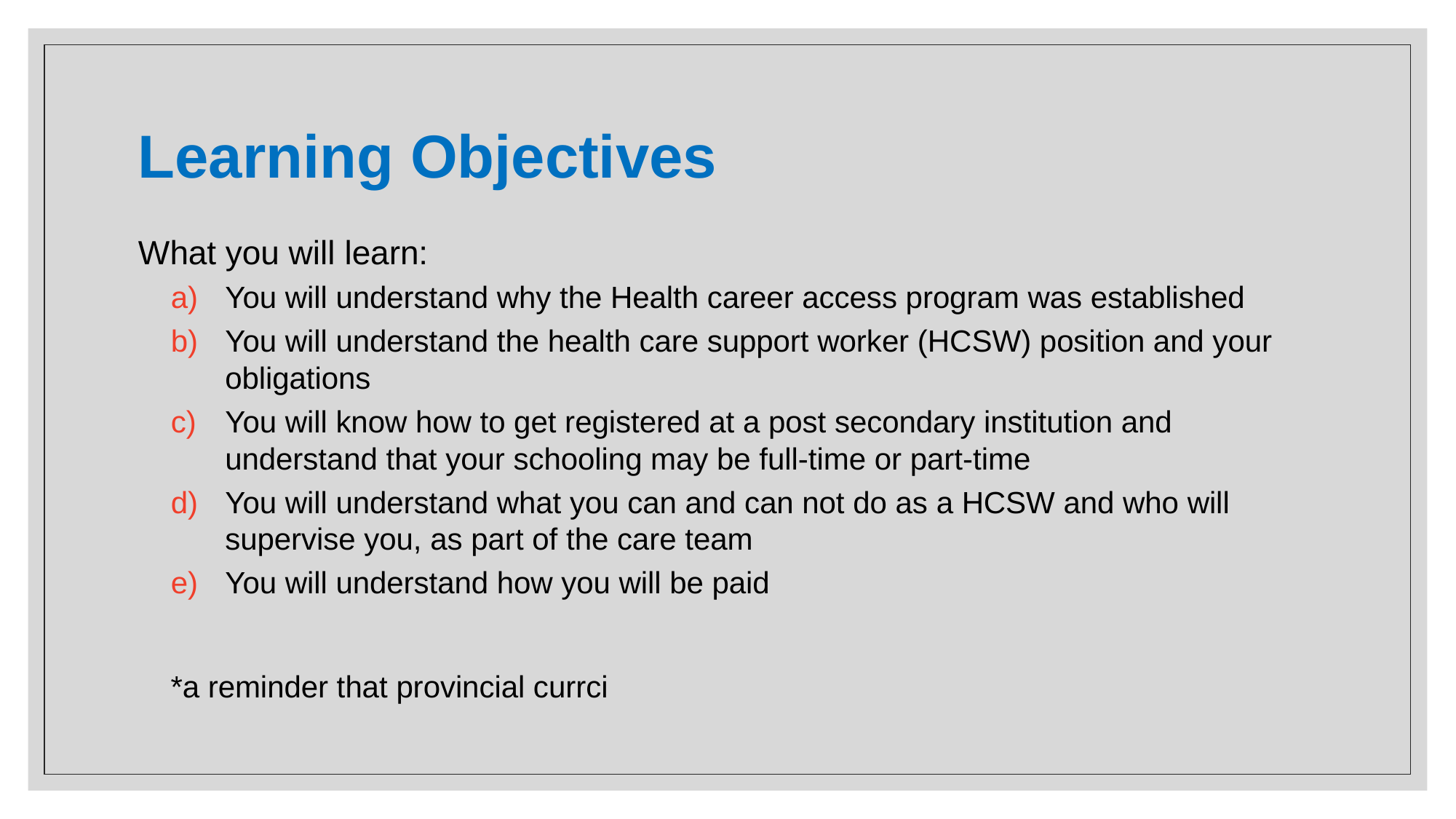

# Learning Objectives
What you will learn:
You will understand why the Health career access program was established
You will understand the health care support worker (HCSW) position and your obligations
You will know how to get registered at a post secondary institution and understand that your schooling may be full-time or part-time
You will understand what you can and can not do as a HCSW and who will supervise you, as part of the care team
You will understand how you will be paid

*a reminder that provincial currci